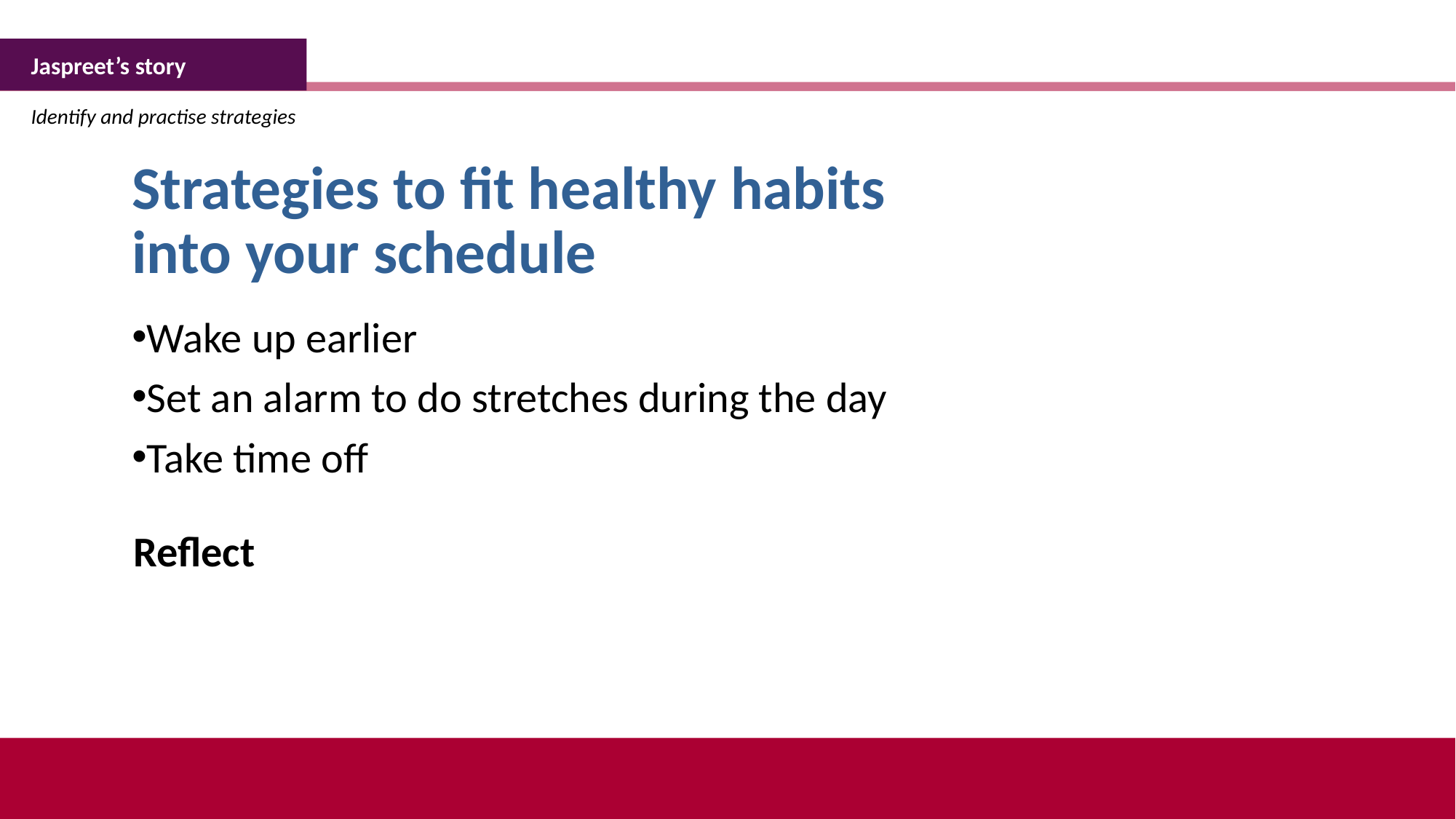

Jaspreet’s story
Identify and practise strategies

Strategies to fit healthy habits
into your schedule
Wake up earlier
Set an alarm to do stretches during the day
Take time off

Reflect